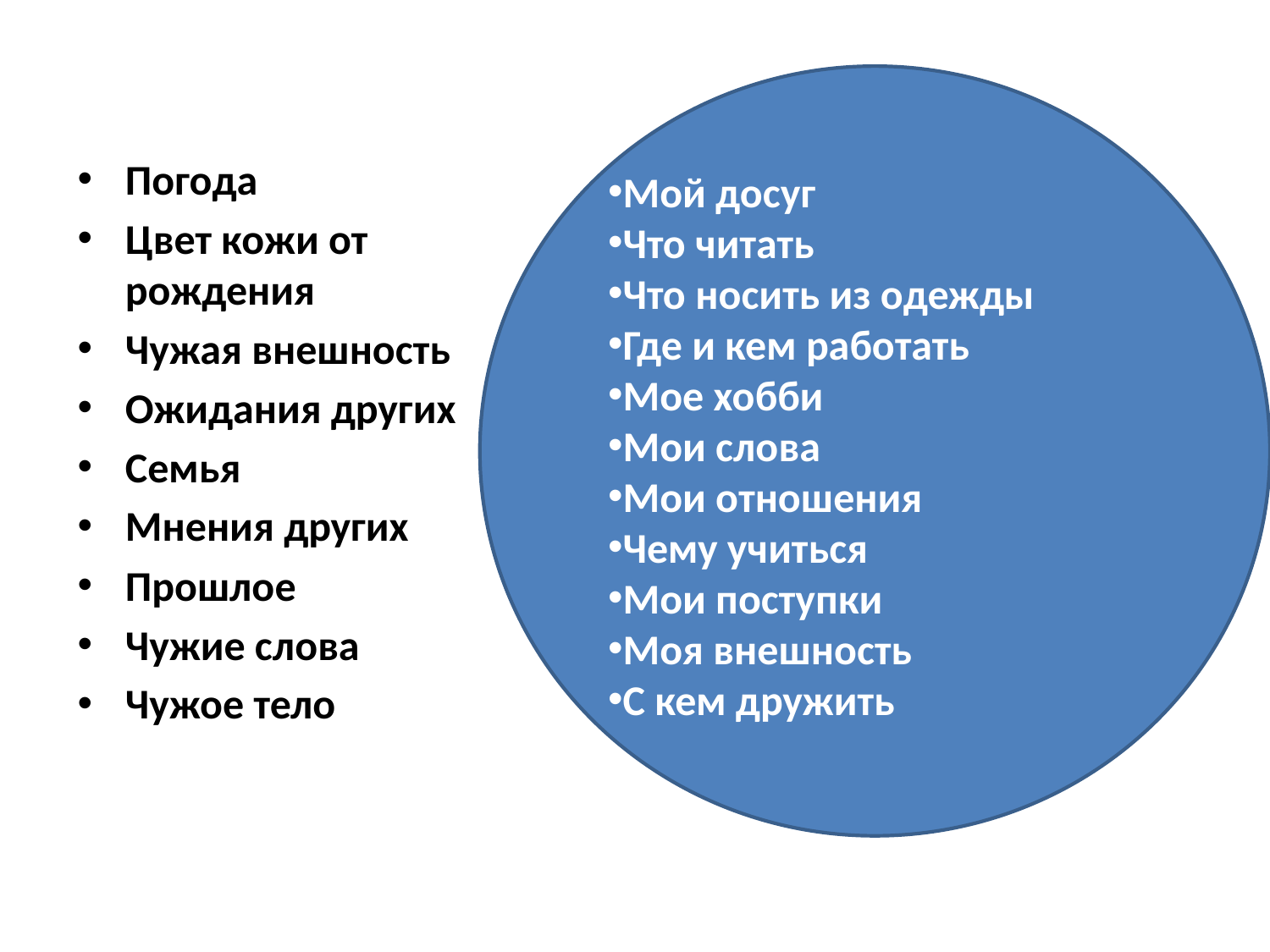

Мой досуг
Что читать
Что носить из одежды
Где и кем работать
Мое хобби
Мои слова
Мои отношения
Чему учиться
Мои поступки
Моя внешность
С кем дружить

Погода
Цвет кожи от рождения
Чужая внешность
Ожидания других
Семья
Мнения других
Прошлое
Чужие слова
Чужое тело